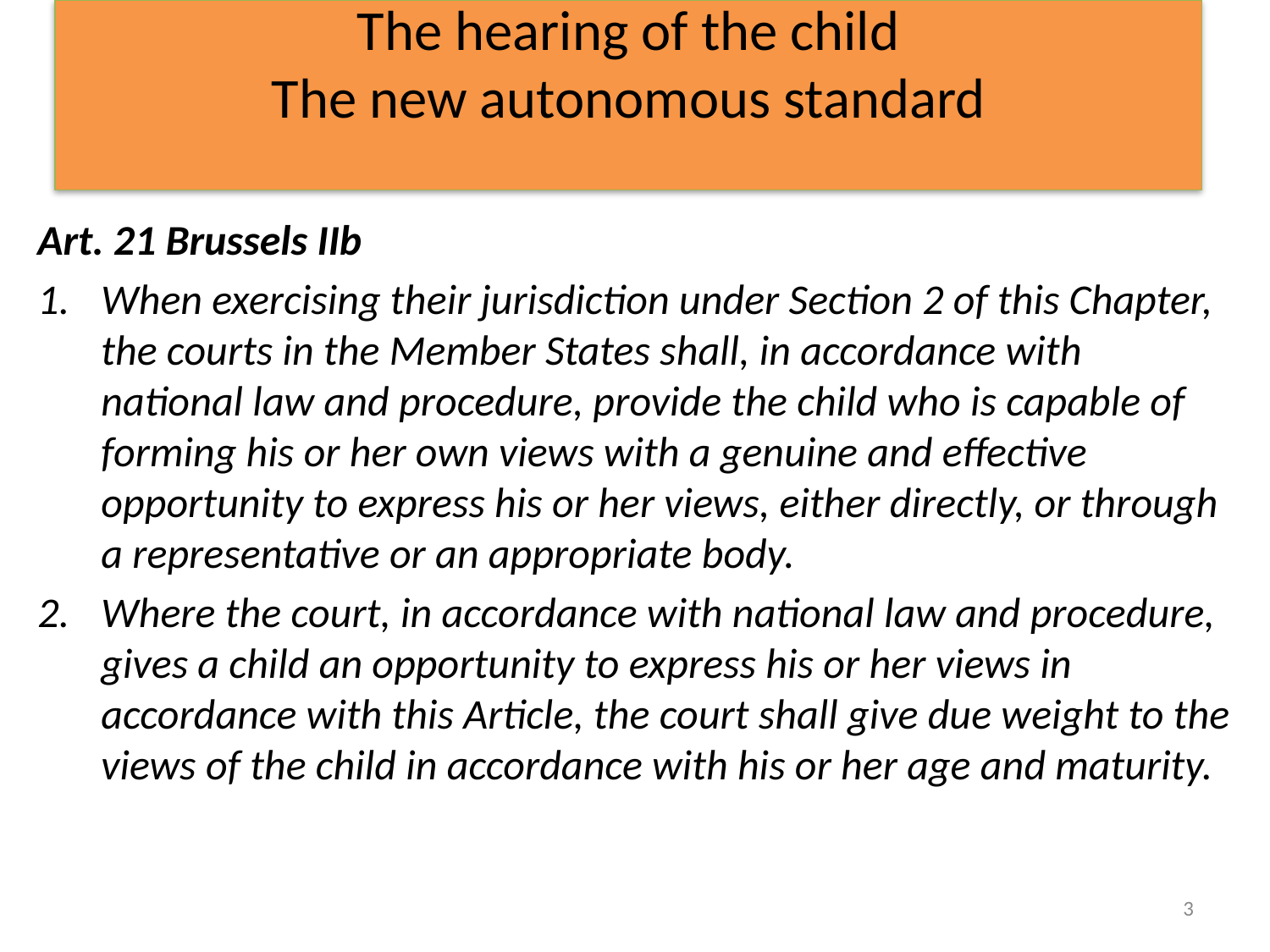

# The hearing of the child The new autonomous standard
Art. 21 Brussels IIb
When exercising their jurisdiction under Section 2 of this Chapter, the courts in the Member States shall, in accordance with national law and procedure, provide the child who is capable of forming his or her own views with a genuine and effective opportunity to express his or her views, either directly, or through a representative or an appropriate body.
Where the court, in accordance with national law and procedure, gives a child an opportunity to express his or her views in accordance with this Article, the court shall give due weight to the views of the child in accordance with his or her age and maturity.
3